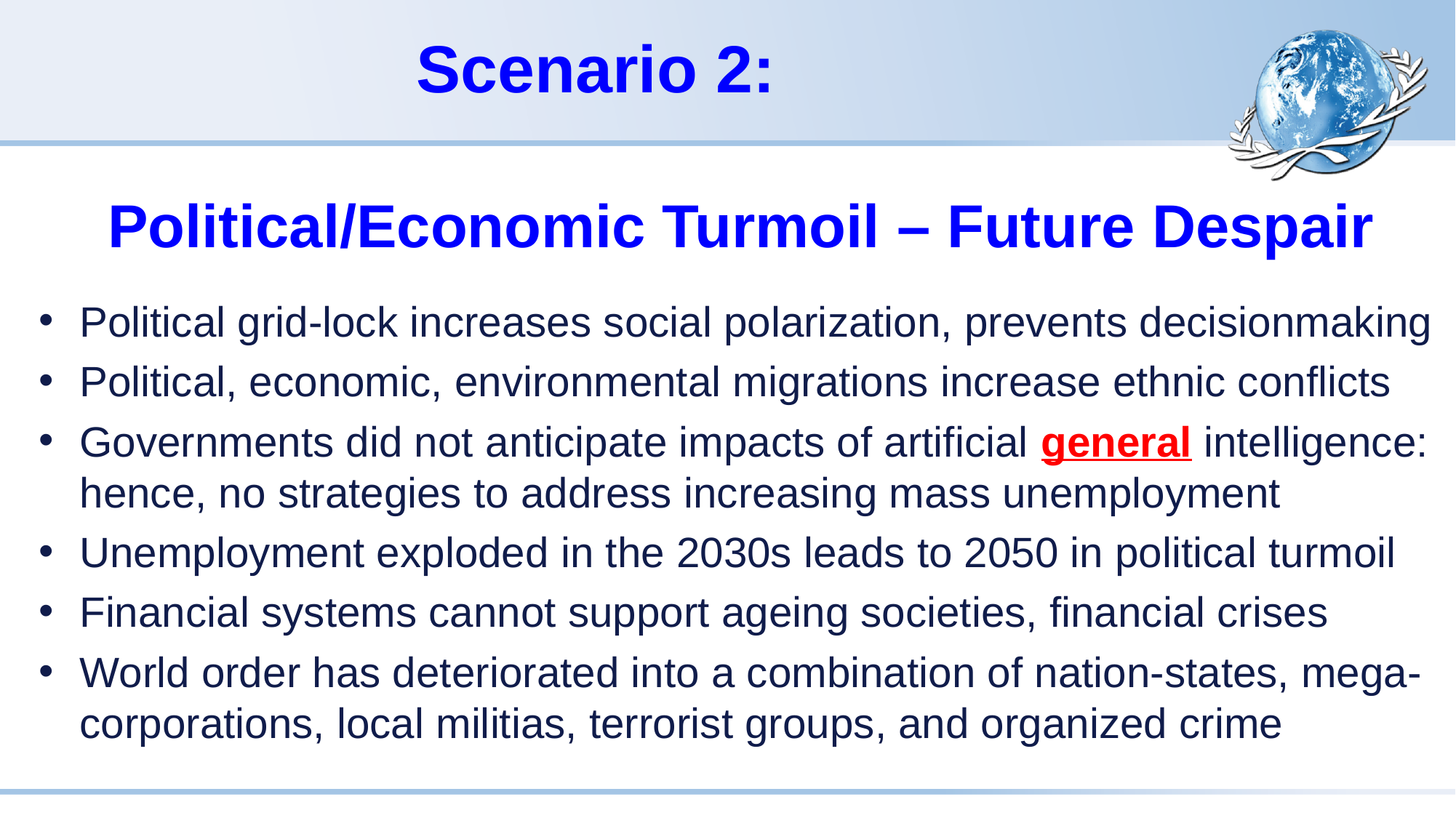

# Scenario 2:
Political/Economic Turmoil – Future Despair

Political grid-lock increases social polarization, prevents decisionmaking
Political, economic, environmental migrations increase ethnic conflicts
Governments did not anticipate impacts of artificial general intelligence: hence, no strategies to address increasing mass unemployment
Unemployment exploded in the 2030s leads to 2050 in political turmoil
Financial systems cannot support ageing societies, financial crises
World order has deteriorated into a combination of nation-states, mega-corporations, local militias, terrorist groups, and organized crime